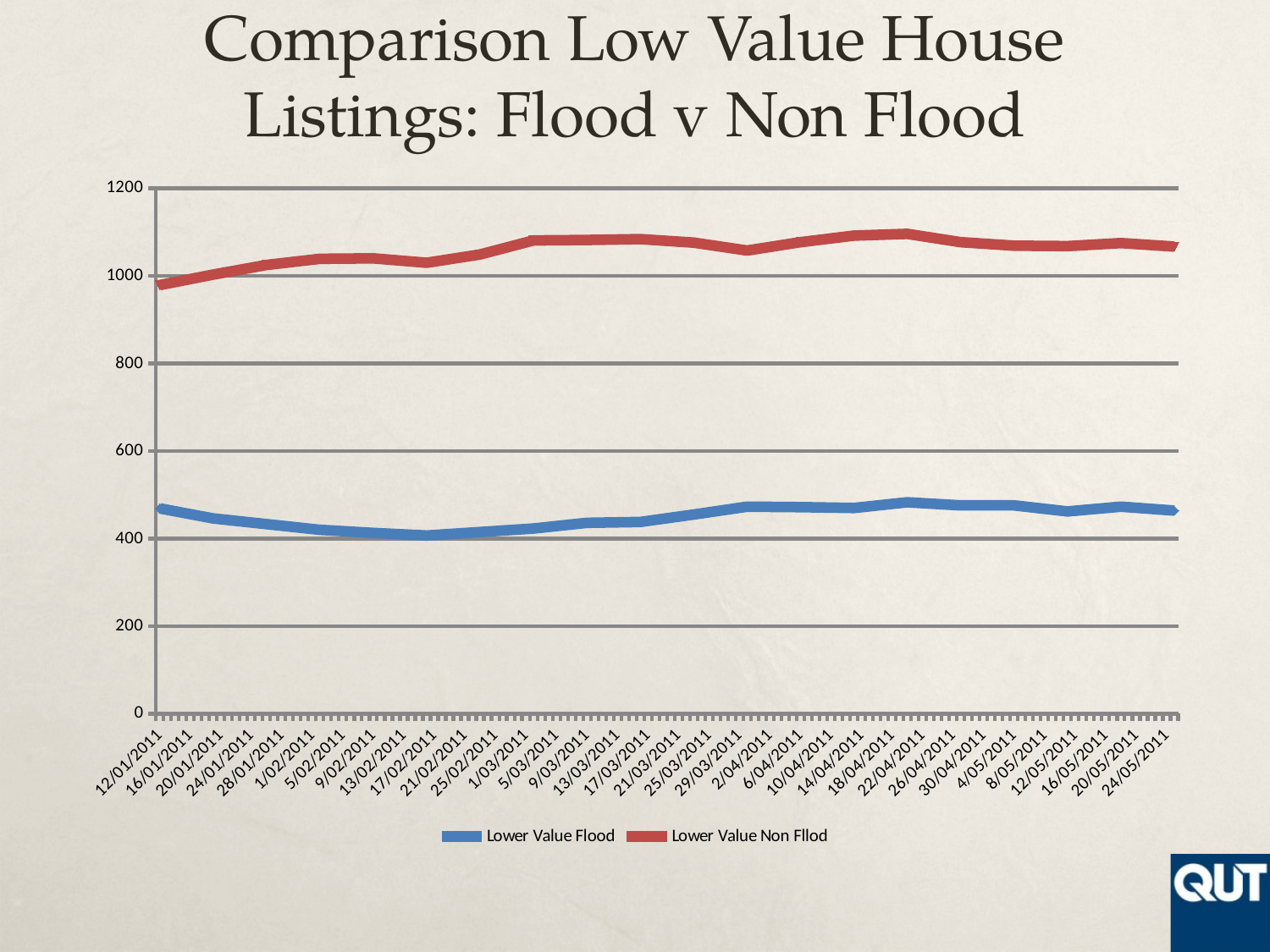

# Comparison Low Value House Listings: Flood v Non Flood

### Chart

| Category | Lower Value Flood | Lower Value Non Fllod |
|---|---|---|
| 40555 | 469.0 | 979.0 |
| 40562 | 446.0 | 1003.0 |
| 40569 | 433.0 | 1025.0 |
| 40576 | 420.0 | 1039.0 |
| 40583 | 413.0 | 1040.0 |
| 40590 | 407.0 | 1030.0 |
| 40597 | 415.0 | 1049.0 |
| 40604 | 423.0 | 1081.0 |
| 40611 | 436.0 | 1082.0 |
| 40618 | 438.0 | 1084.0 |
| 40625 | 455.0 | 1076.0 |
| 40632 | 473.0 | 1058.0 |
| 40639 | 472.0 | 1077.0 |
| 40646 | 470.0 | 1092.0 |
| 40653 | 483.0 | 1096.0 |
| 40660 | 476.0 | 1077.0 |
| 40667 | 476.0 | 1069.0 |
| 40674 | 462.0 | 1068.0 |
| 40681 | 473.0 | 1075.0 |
| 40688 | 464.0 | 1067.0 |